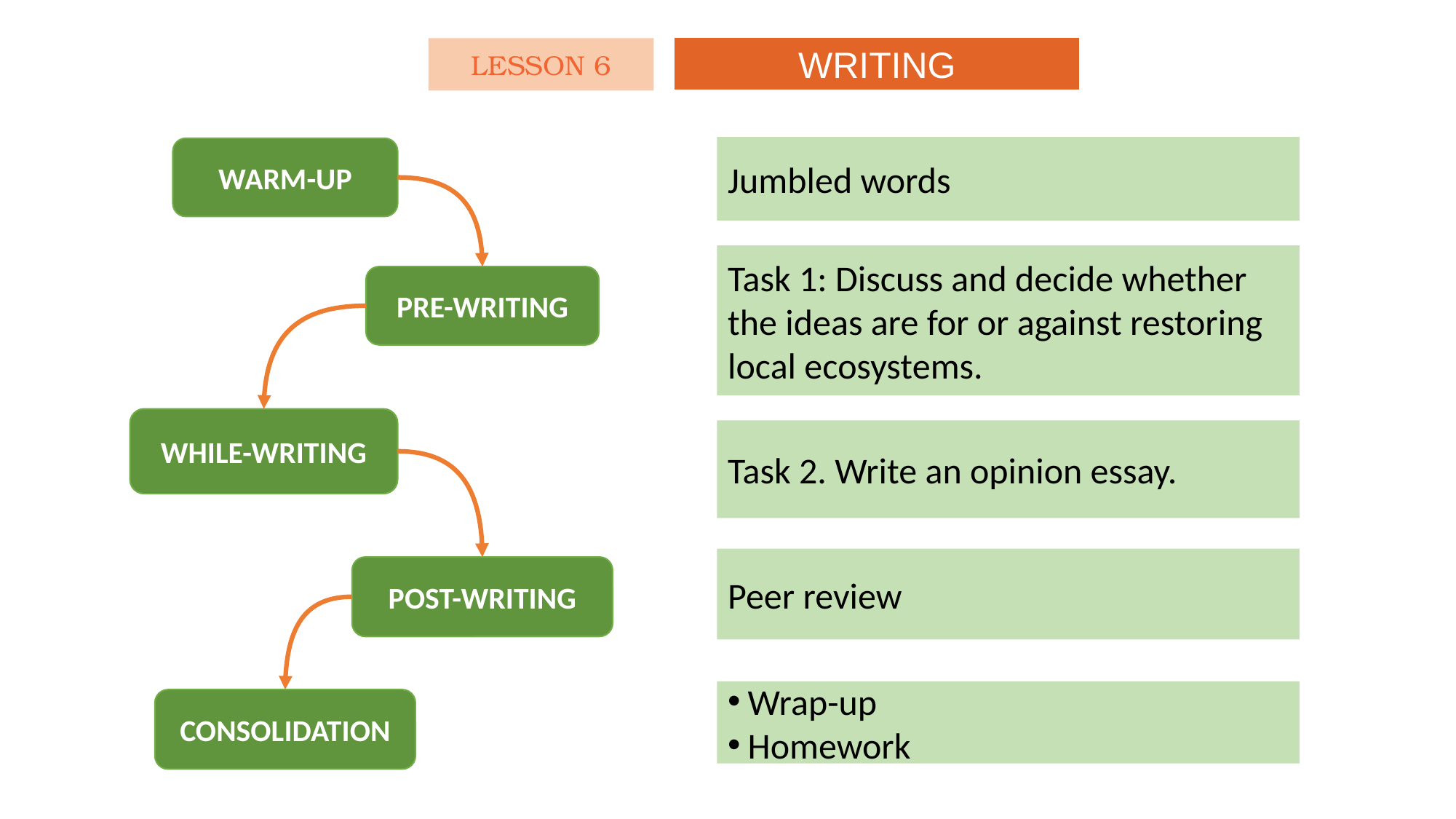

WRITING
LESSON 6
Jumbled words
WARM-UP
Task 1: Discuss and decide whether the ideas are for or against restoring local ecosystems.
PRE-WRITING
WHILE-WRITING
Task 2. Write an opinion essay.
Peer review
POST-WRITING
Wrap-up
Homework
CONSOLIDATION